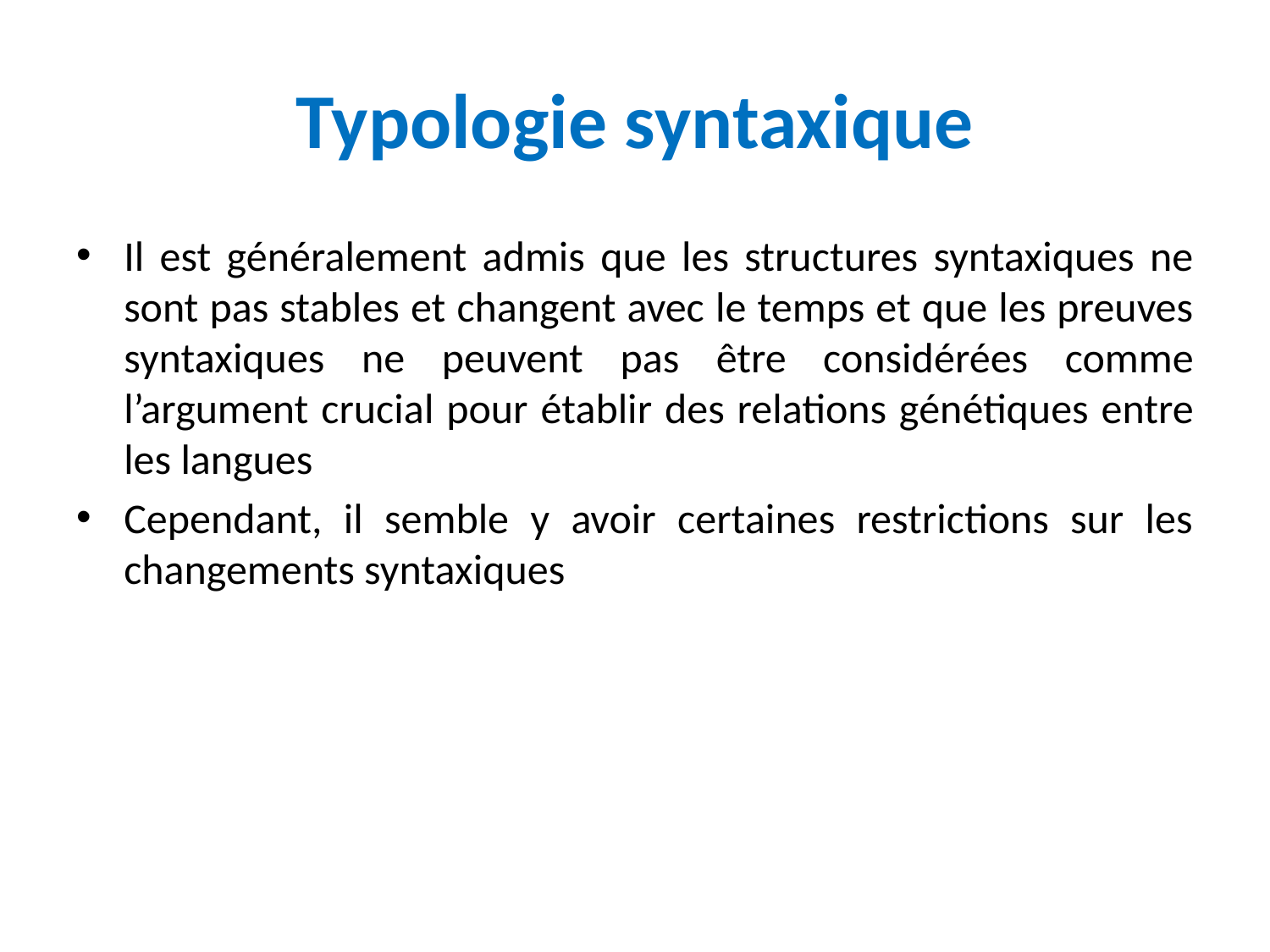

# Typologie syntaxique
Il est généralement admis que les structures syntaxiques ne sont pas stables et changent avec le temps et que les preuves syntaxiques ne peuvent pas être considérées comme l’argument crucial pour établir des relations génétiques entre les langues
Cependant, il semble y avoir certaines restrictions sur les changements syntaxiques